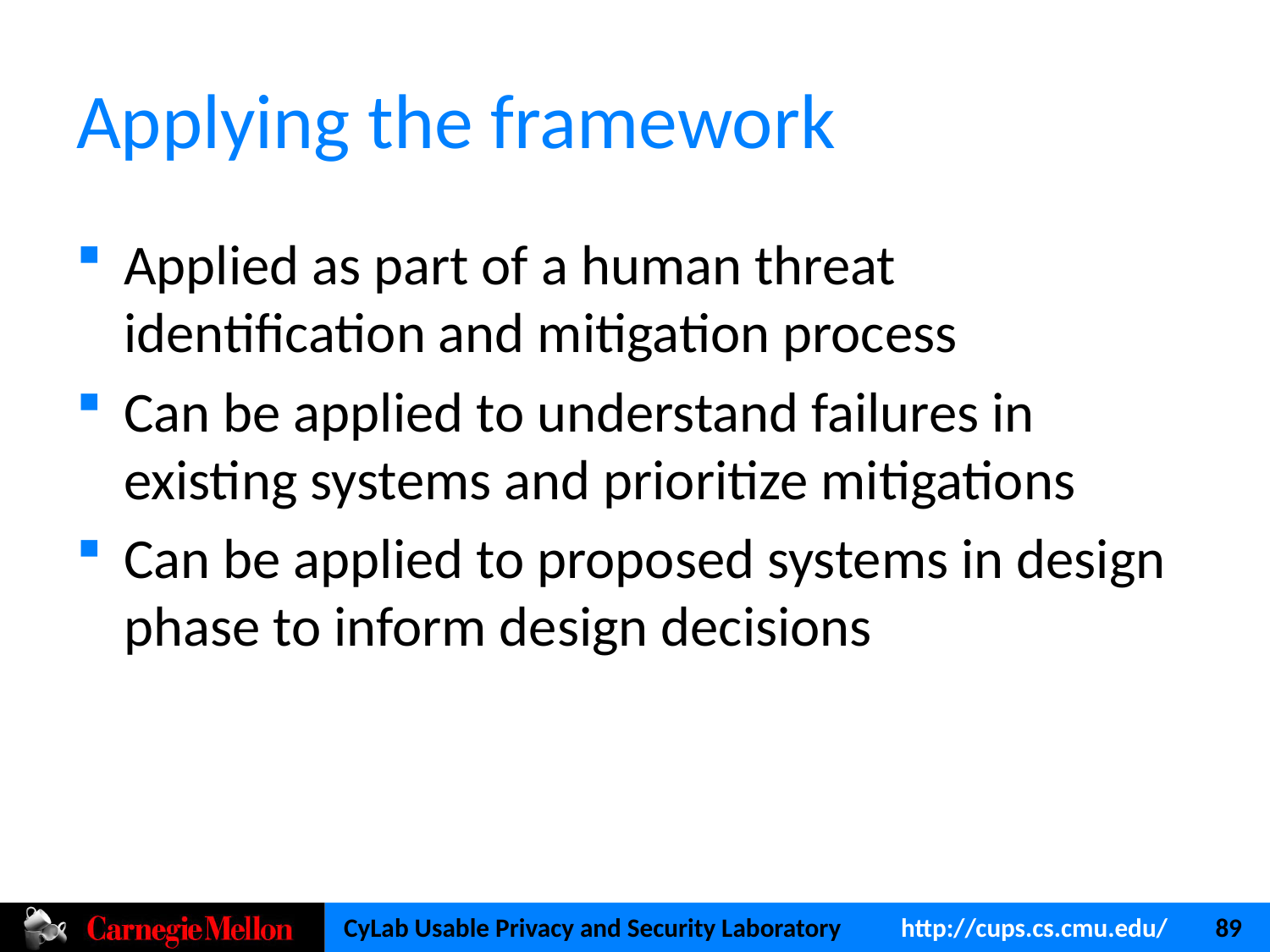

# Applying the framework
Applied as part of a human threat identification and mitigation process
Can be applied to understand failures in existing systems and prioritize mitigations
Can be applied to proposed systems in design phase to inform design decisions